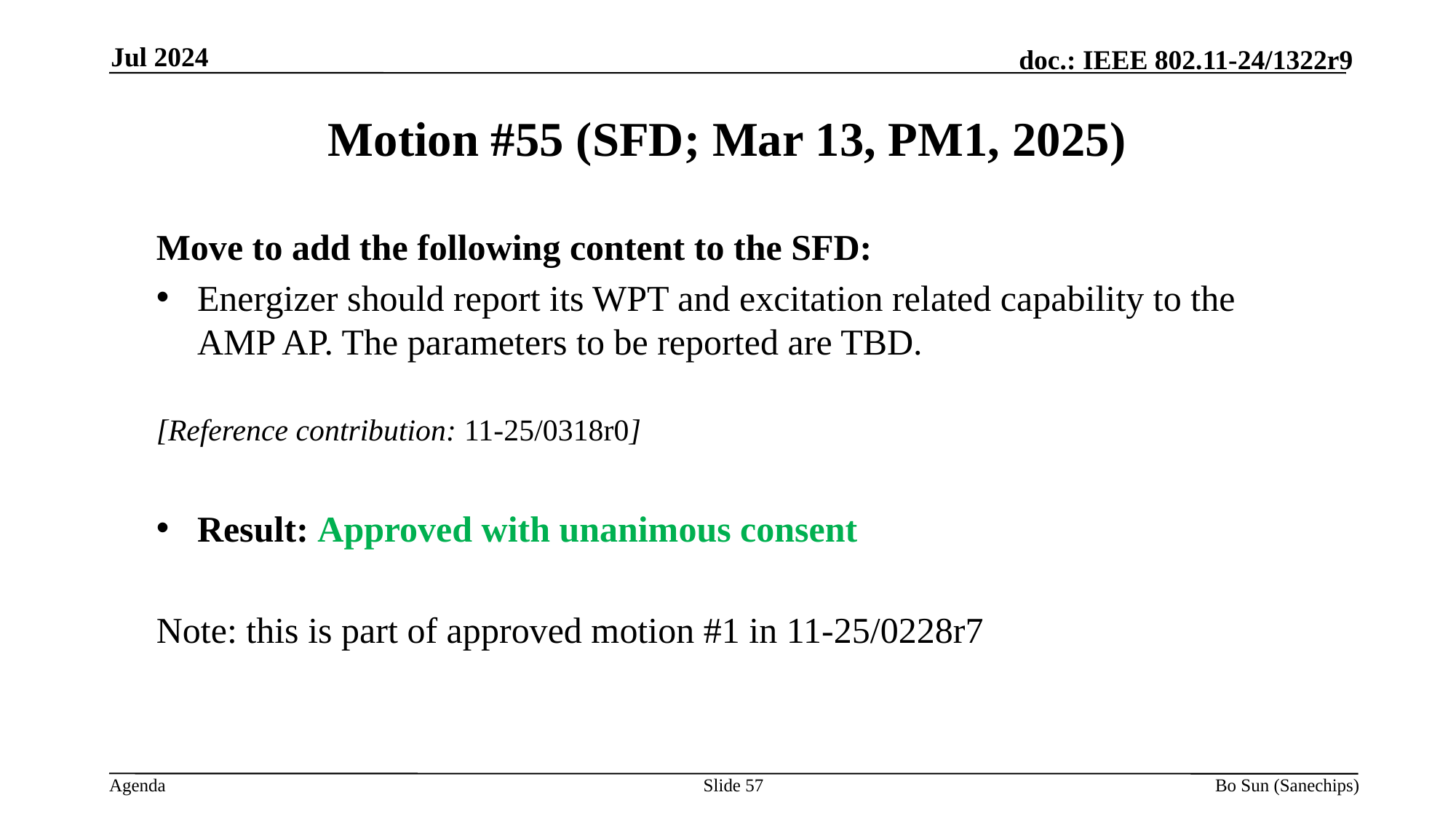

Jul 2024
Motion #55 (SFD; Mar 13, PM1, 2025)
Move to add the following content to the SFD:
Energizer should report its WPT and excitation related capability to the AMP AP. The parameters to be reported are TBD.

[Reference contribution: 11-25/0318r0]

Result: Approved with unanimous consent

Note: this is part of approved motion #1 in 11-25/0228r7
Slide 57
Bo Sun (Sanechips)